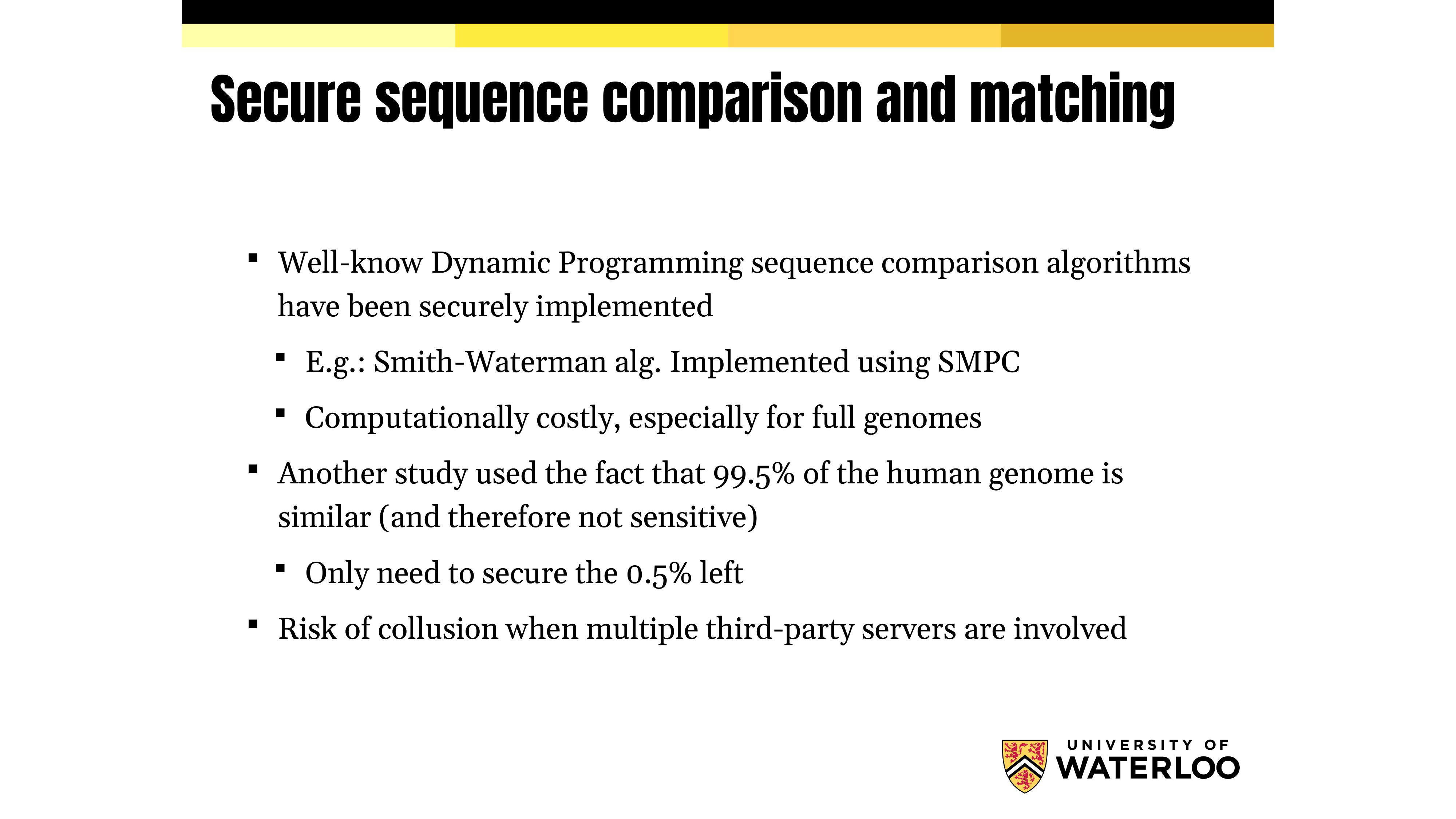

# Secure sequence comparison and matching
Well-know Dynamic Programming sequence comparison algorithms have been securely implemented
E.g.: Smith-Waterman alg. Implemented using SMPC
Computationally costly, especially for full genomes
Another study used the fact that 99.5% of the human genome is similar (and therefore not sensitive)
Only need to secure the 0.5% left
Risk of collusion when multiple third-party servers are involved